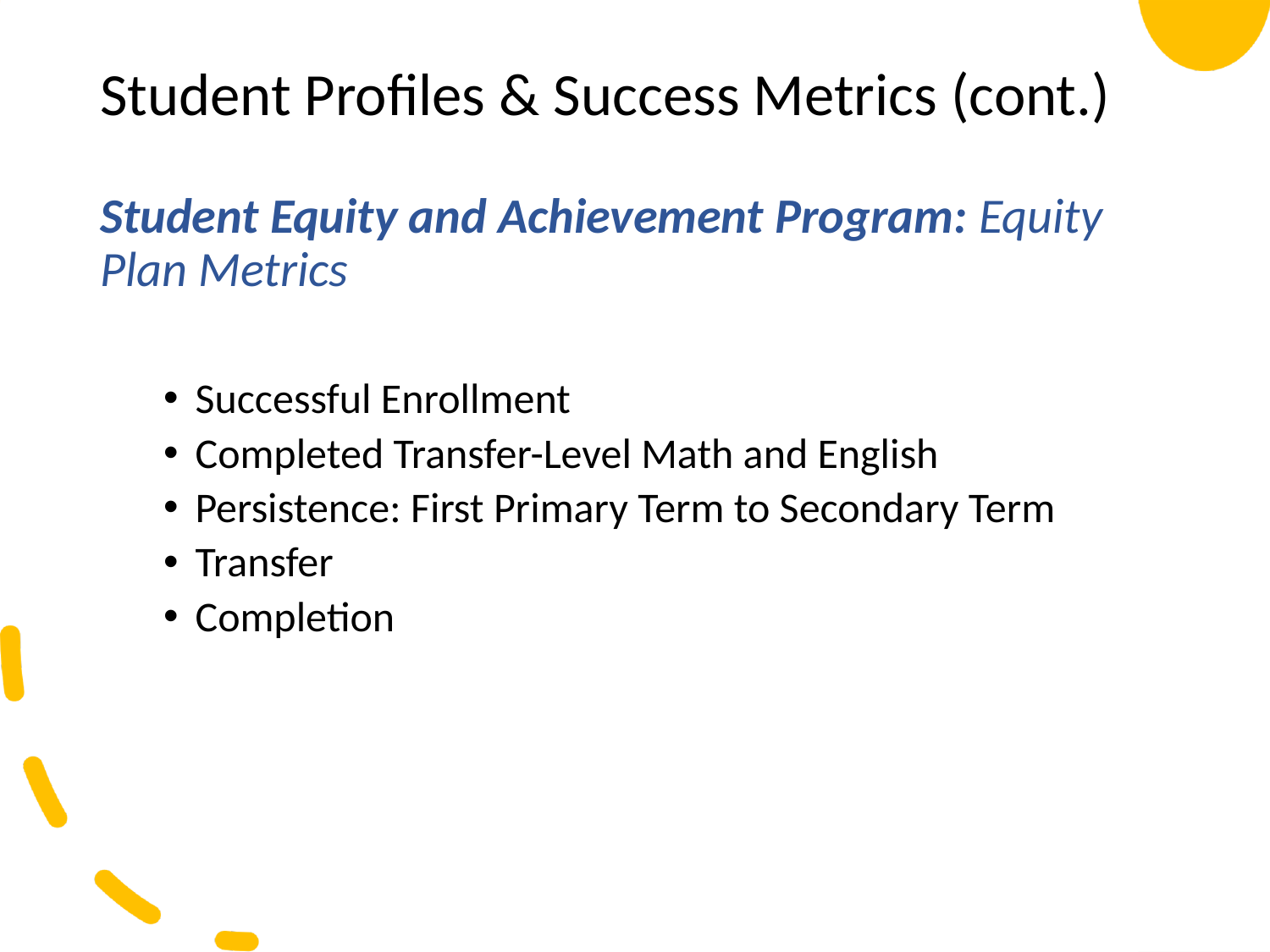

# Student Profiles & Success Metrics (cont.)
Student Equity and Achievement Program: Equity Plan Metrics

Successful Enrollment
Completed Transfer-Level Math and English
Persistence: First Primary Term to Secondary Term
Transfer
Completion